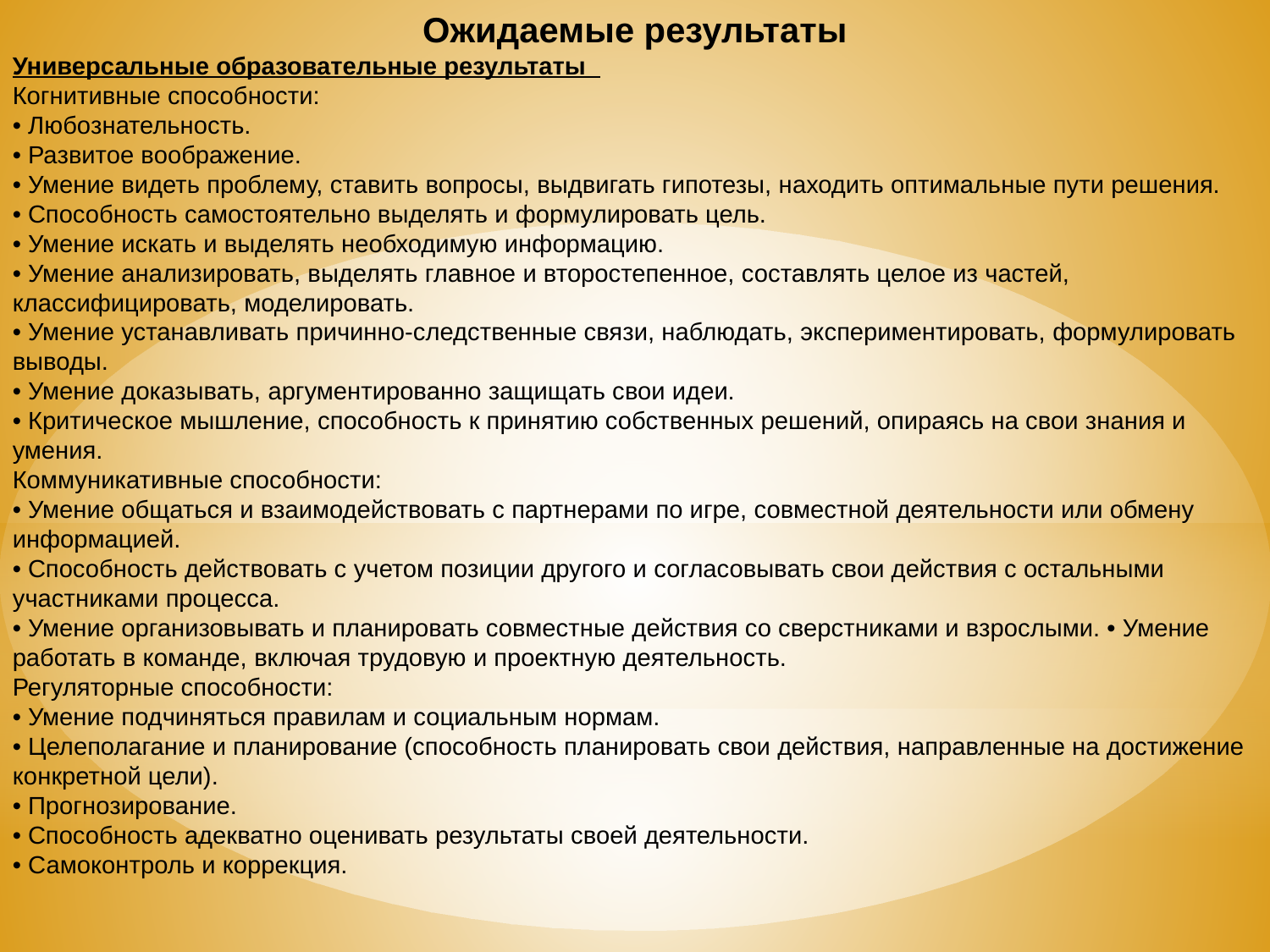

Ожидаемые результаты
Универсальные образовательные результаты
Когнитивные способности:
• Любознательность.
• Развитое воображение.
• Умение видеть проблему, ставить вопросы, выдвигать гипотезы, находить оптимальные пути решения.
• Способность самостоятельно выделять и формулировать цель.
• Умение искать и выделять необходимую информацию.
• Умение анализировать, выделять главное и второстепенное, составлять целое из частей, классифицировать, моделировать.
• Умение устанавливать причинно-следственные связи, наблюдать, экспериментировать, формулировать выводы.
• Умение доказывать, аргументированно защищать свои идеи.
• Критическое мышление, способность к принятию собственных решений, опираясь на свои знания и умения.
Коммуникативные способности:
• Умение общаться и взаимодействовать с партнерами по игре, совместной деятельности или обмену информацией.
• Способность действовать с учетом позиции другого и согласовывать свои действия с остальными участниками процесса.
• Умение организовывать и планировать совместные действия со сверстниками и взрослыми. • Умение работать в команде, включая трудовую и проектную деятельность.
Регуляторные способности:
• Умение подчиняться правилам и социальным нормам.
• Целеполагание и планирование (способность планировать свои действия, направленные на достижение конкретной цели).
• Прогнозирование.
• Способность адекватно оценивать результаты своей деятельности.
• Самоконтроль и коррекция.